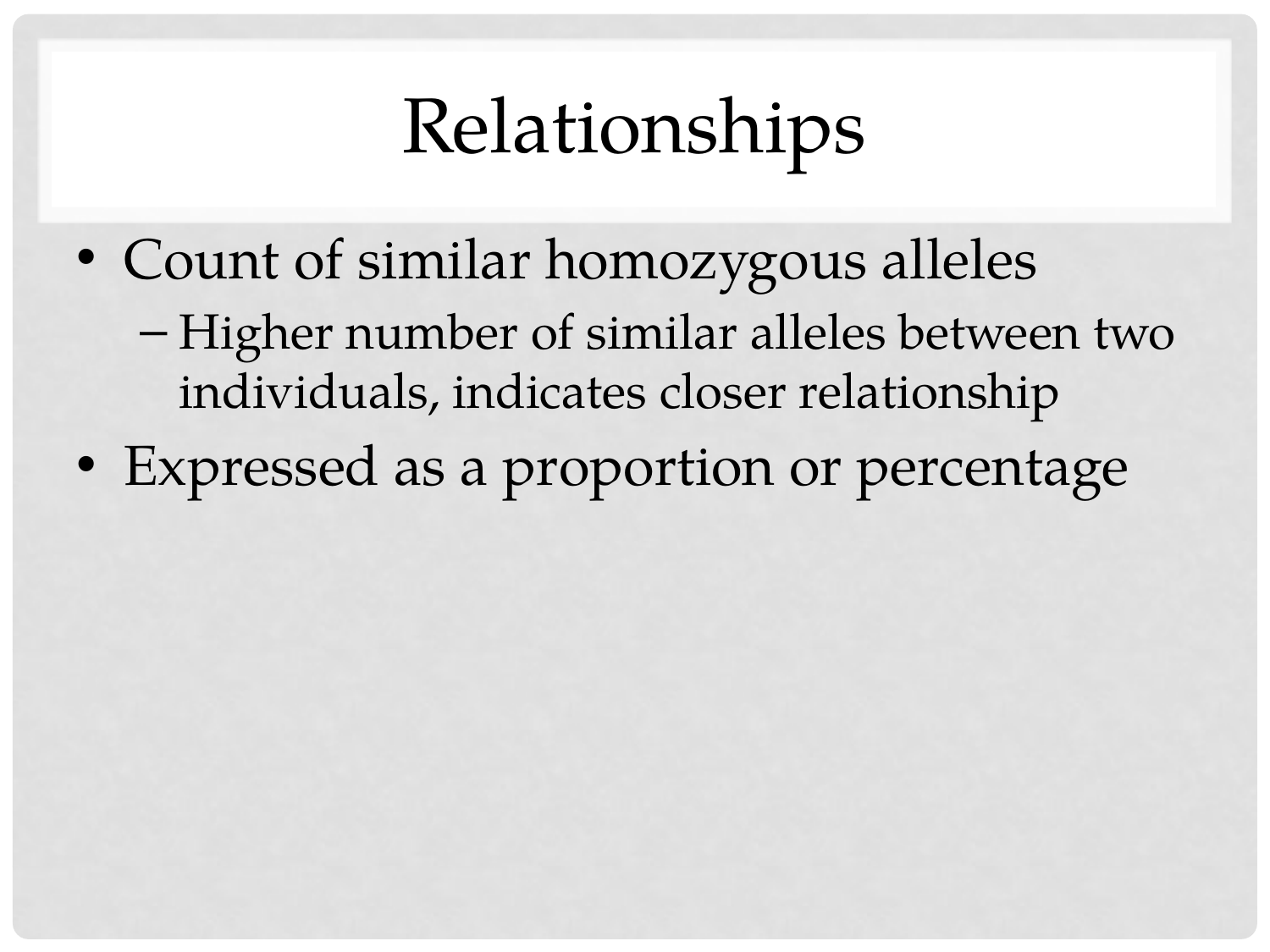

Relationships
Count of similar homozygous alleles
Higher number of similar alleles between two individuals, indicates closer relationship
Expressed as a proportion or percentage